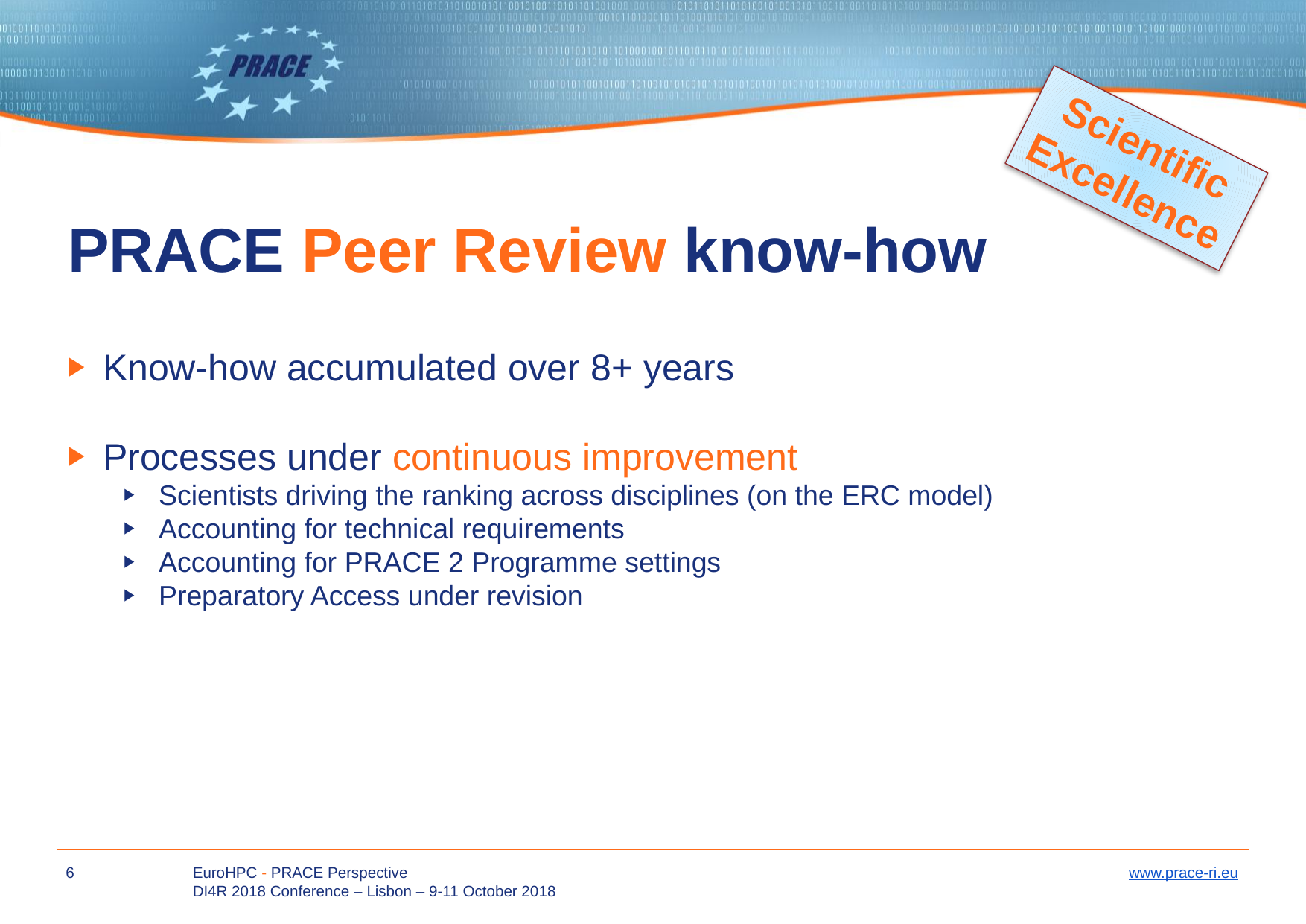

Scientific Excellence
# PRACE Peer Review know-how
Know-how accumulated over 8+ years

Processes under continuous improvement
Scientists driving the ranking across disciplines (on the ERC model)
Accounting for technical requirements
Accounting for PRACE 2 Programme settings
Preparatory Access under revision